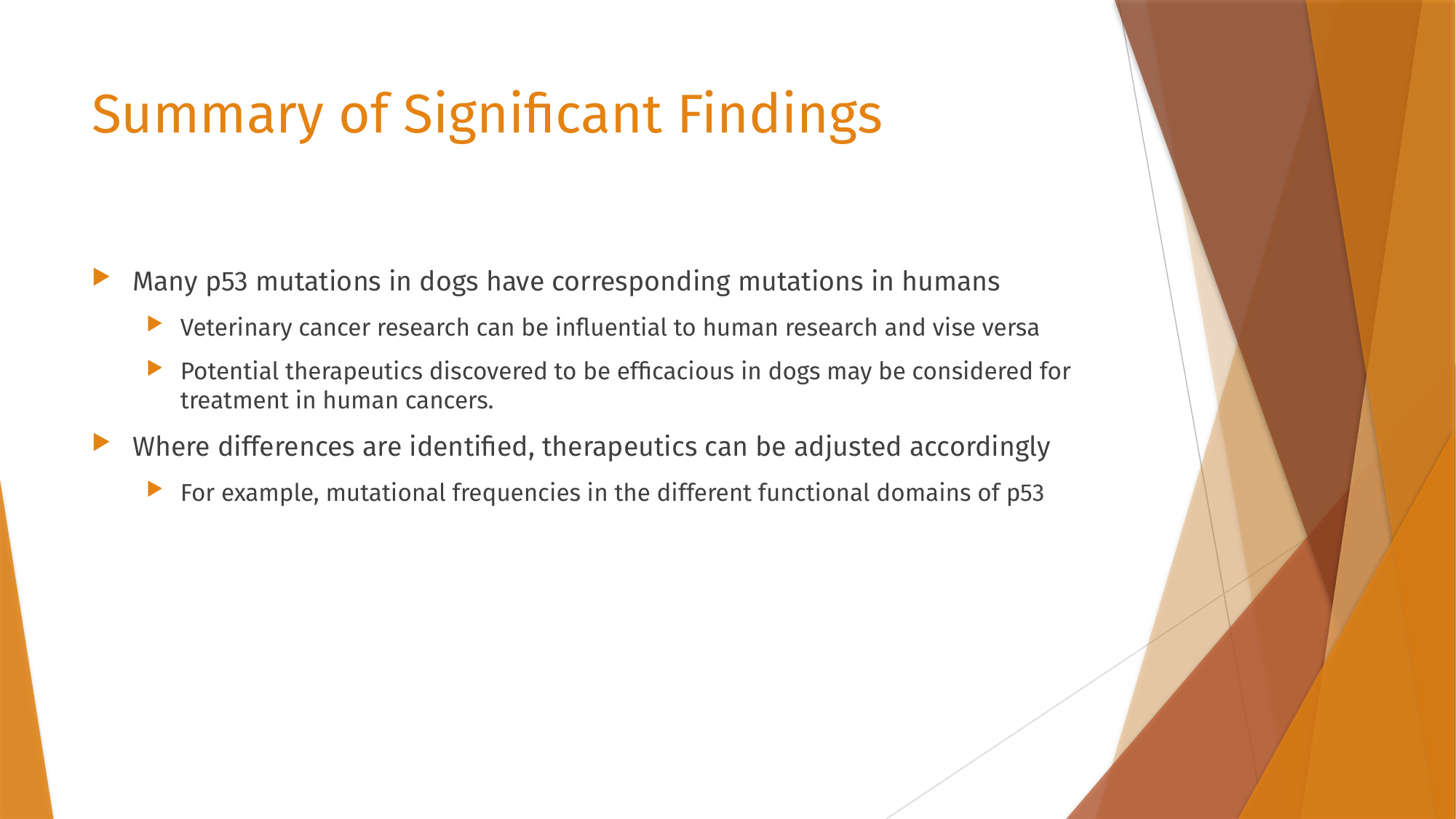

# Summary of Significant Findings
Many p53 mutations in dogs have corresponding mutations in humans
Veterinary cancer research can be influential to human research and vise versa
Potential therapeutics discovered to be efficacious in dogs may be considered for treatment in human cancers.
Where differences are identified, therapeutics can be adjusted accordingly
For example, mutational frequencies in the different functional domains of p53